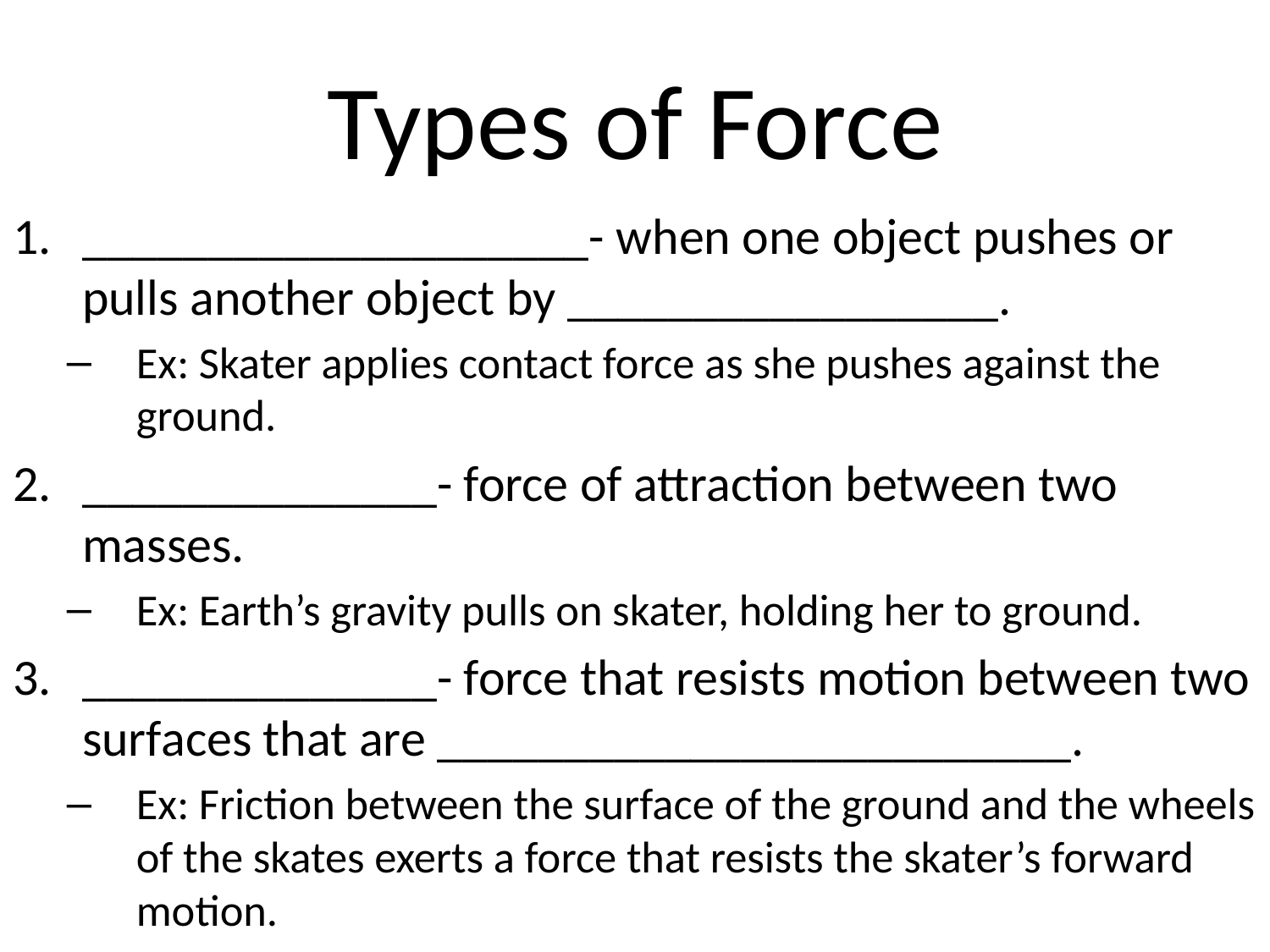

# Types of Force
____________________- when one object pushes or pulls another object by _________________.
Ex: Skater applies contact force as she pushes against the ground.
______________- force of attraction between two masses.
Ex: Earth’s gravity pulls on skater, holding her to ground.
______________- force that resists motion between two surfaces that are _________________________.
Ex: Friction between the surface of the ground and the wheels of the skates exerts a force that resists the skater’s forward motion.